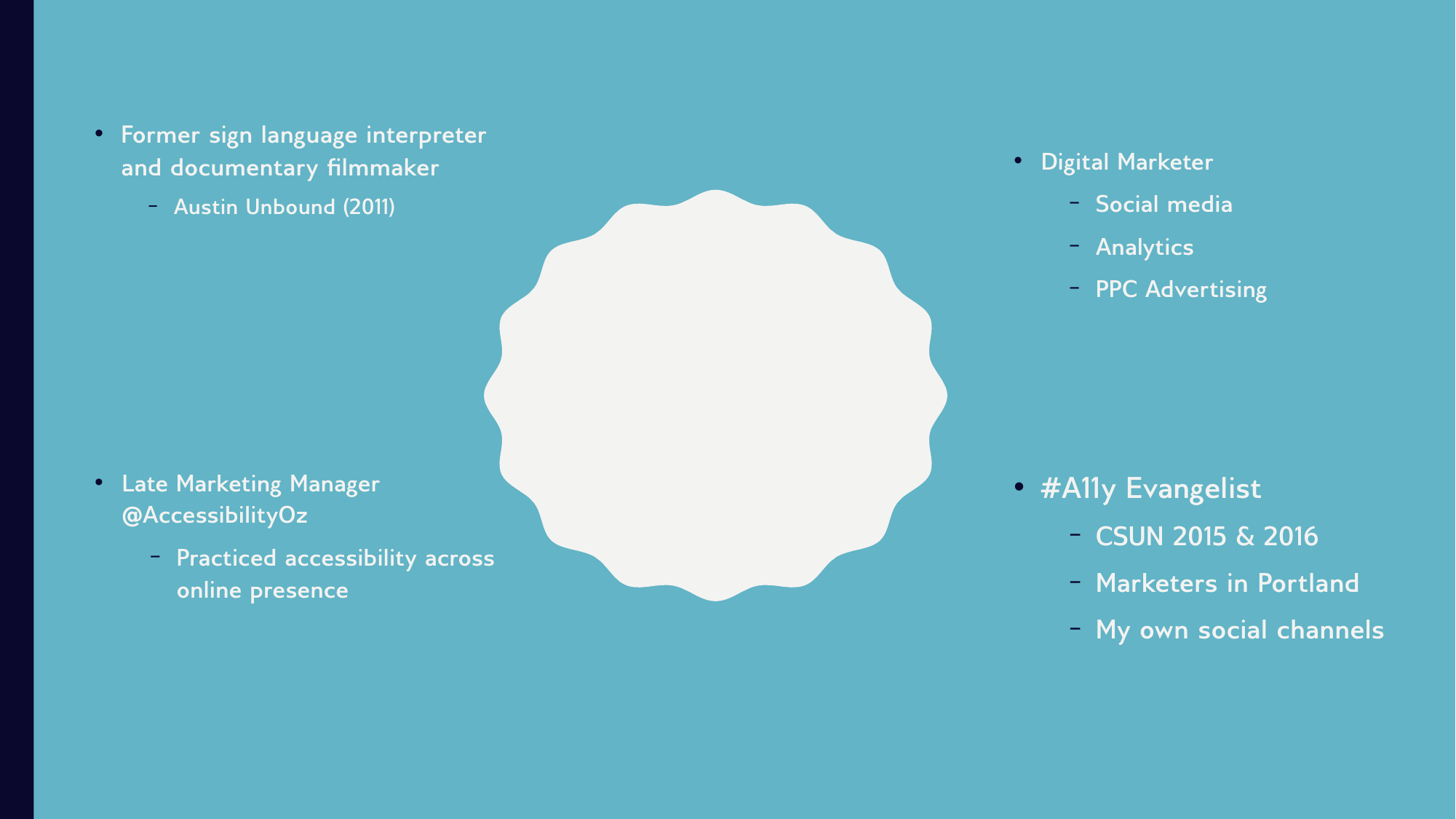

Former sign language interpreter and documentary filmmaker
Austin Unbound (2011)
Digital Marketer
Social media
Analytics
PPC Advertising
Late Marketing Manager  @AccessibilityOz
Practiced accessibility across online presence
#A11y Evangelist
CSUN 2015 & 2016
Marketers in Portland
My own social channels